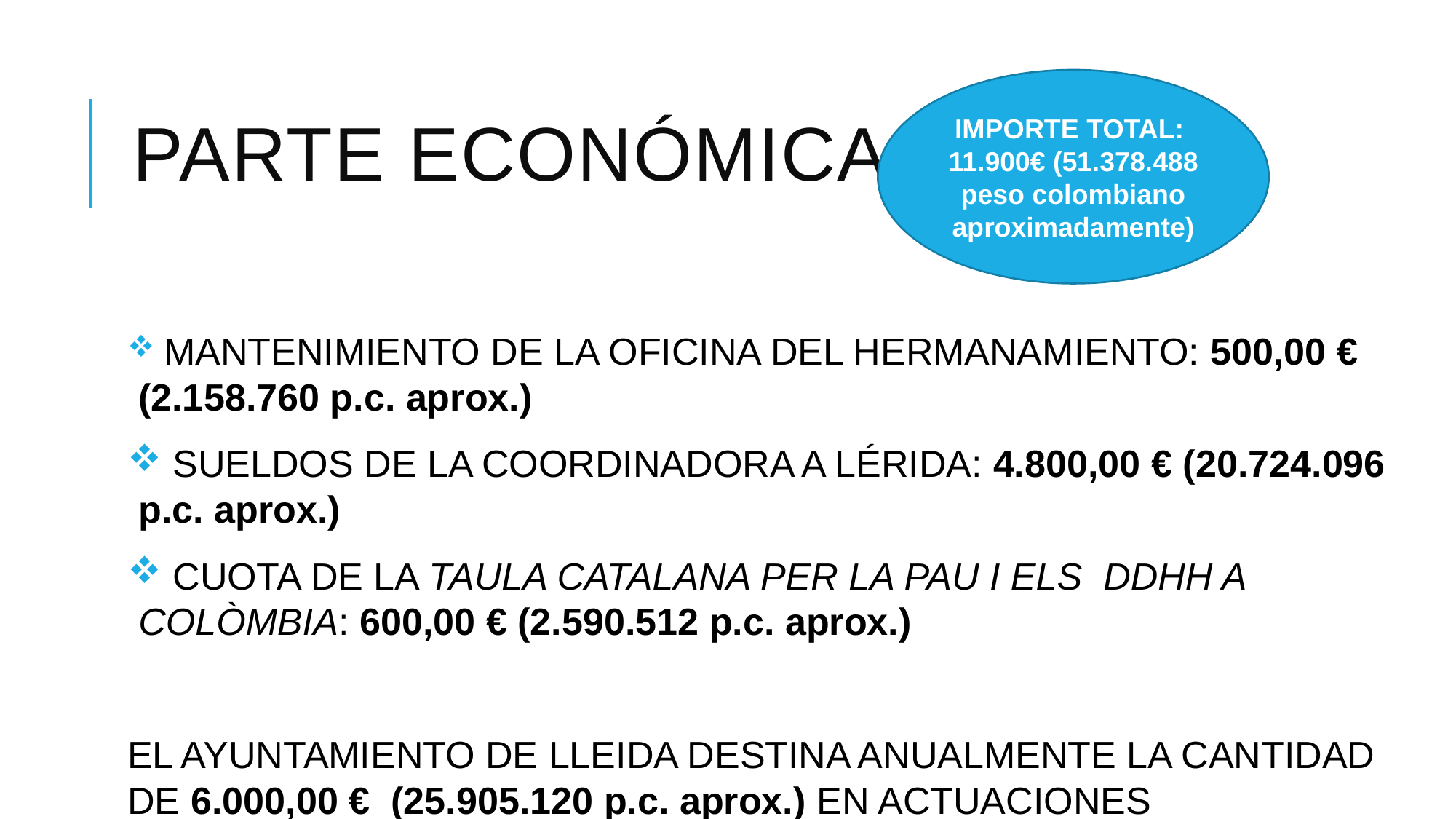

# PartE econÓmica
IMPORTE TOTAL:
11.900€ (51.378.488 peso colombiano aproximadamente)

 MANTENIMIENTO DE LA OFICINA DEL HERMANAMIENTO: 500,00 € (2.158.760 p.c. aprox.)
 SUELDOS DE LA COORDINADORA A LÉRIDA: 4.800,00 € (20.724.096 p.c. aprox.)
 CUOTA DE LA TAULA CATALANA PER LA PAU I ELS  DDHH A COLÒMBIA: 600,00 € (2.590.512 p.c. aprox.)

EL AYUNTAMIENTO DE LLEIDA DESTINA ANUALMENTE LA CANTIDAD DE 6.000,00 €  (25.905.120 p.c. aprox.) EN ACTUACIONES VINCULADAS A PROYECTOS DE COOPERACIÓN INTERNACIONAL.